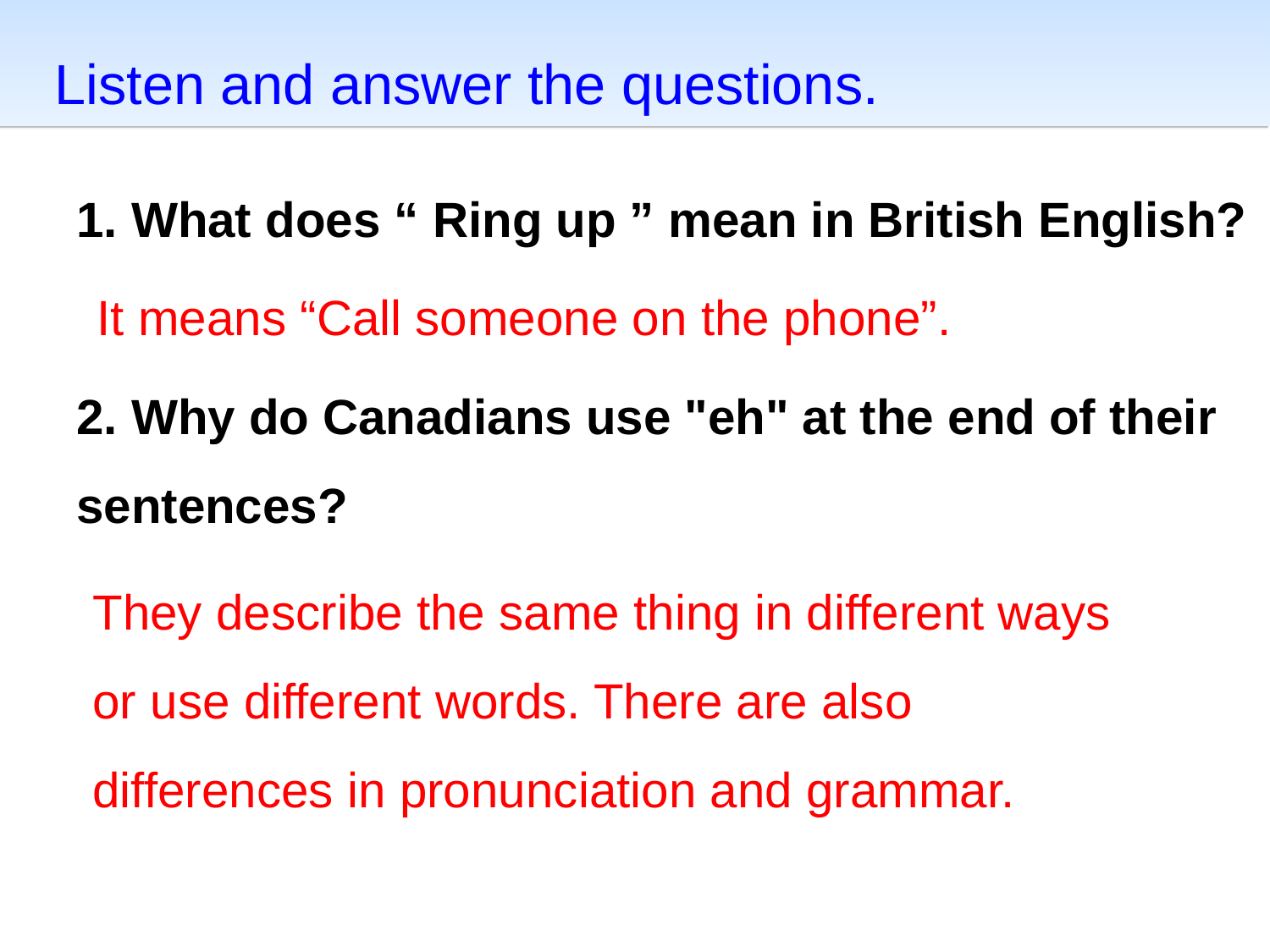

Listen and answer the questions.
1. What does “ Ring up ” mean in British English?

2. Why do Canadians use "eh" at the end of their sentences?

It means “Call someone on the phone”.
They describe the same thing in different ways or use different words. There are also differences in pronunciation and grammar.